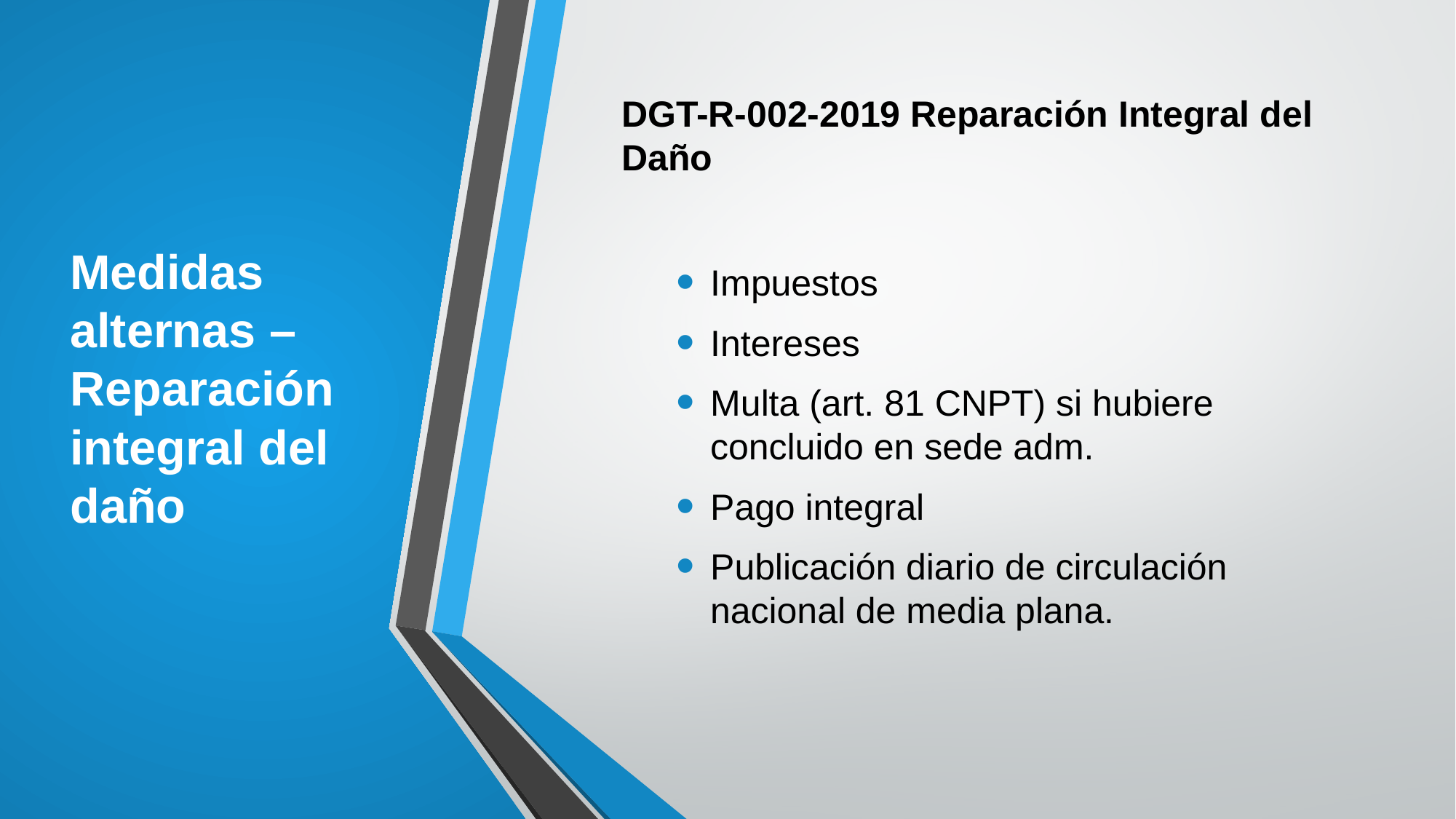

# Medidas alternas – Reparación integral del daño
DGT-R-002-2019 Reparación Integral del Daño

Impuestos
Intereses
Multa (art. 81 CNPT) si hubiere concluido en sede adm.
Pago integral
Publicación diario de circulación nacional de media plana.